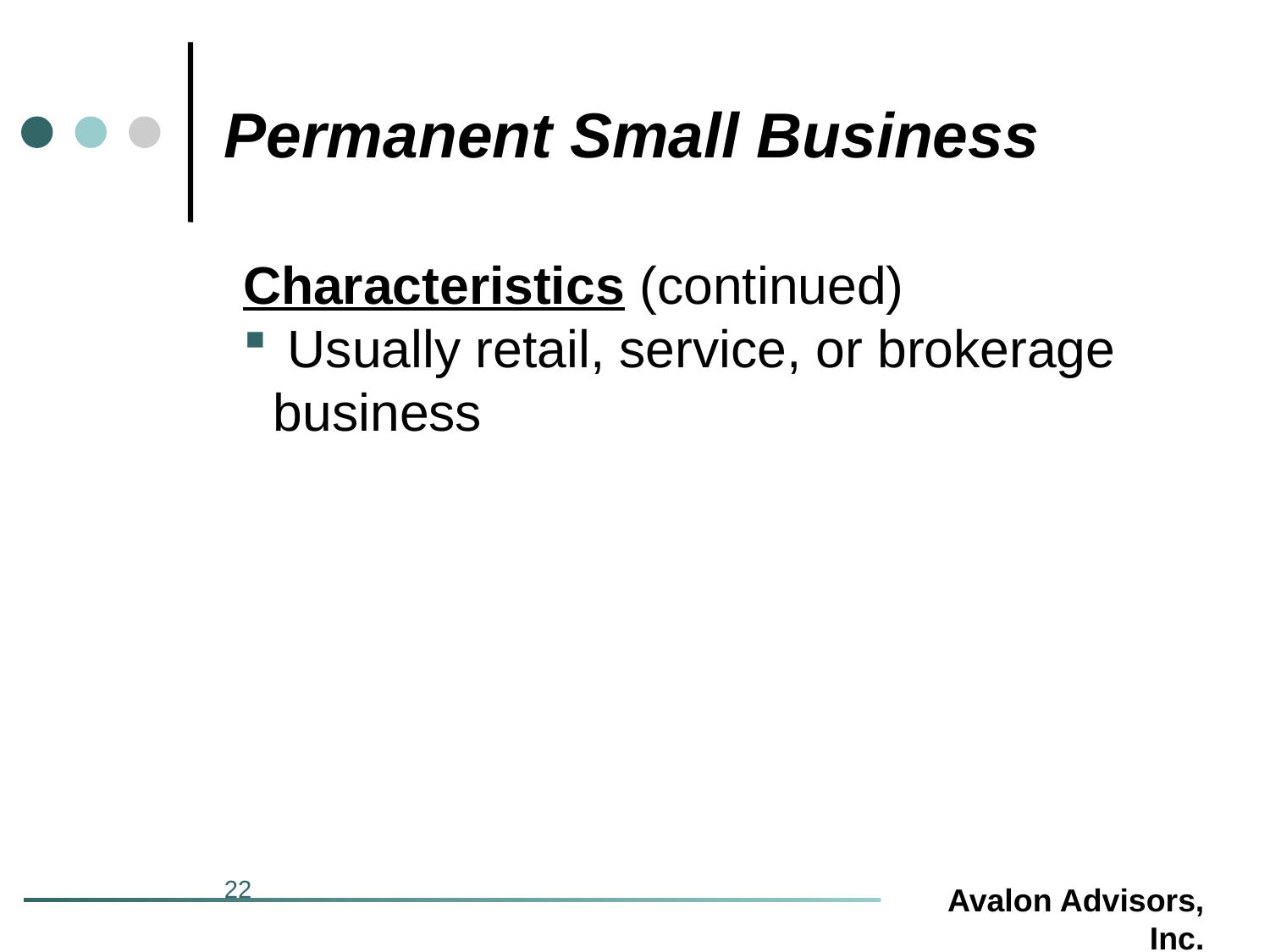

# Permanent Small Business
Characteristics (continued)
 Usually retail, service, or brokerage business
22
Avalon Advisors, Inc.